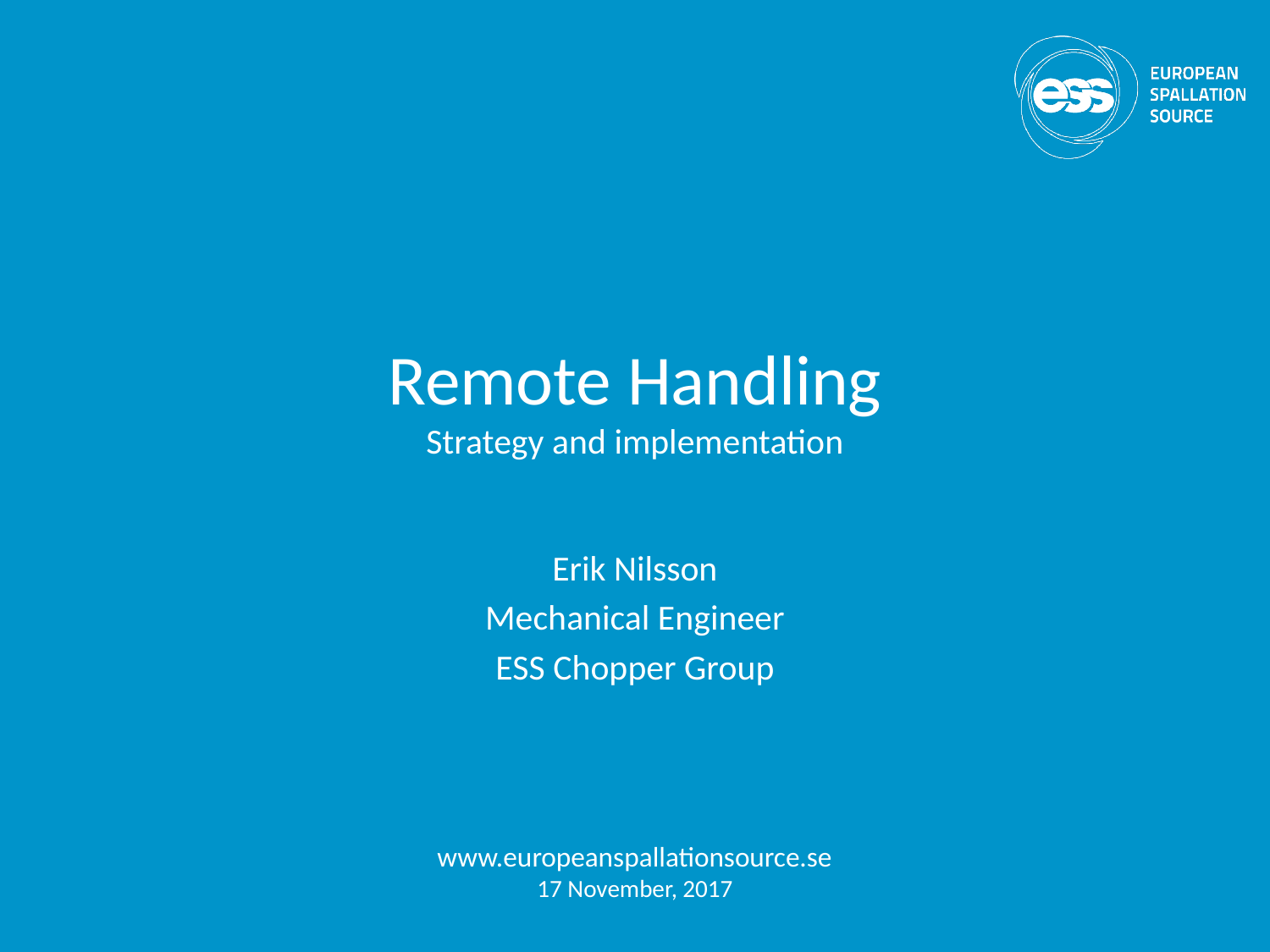

# Remote Handling Strategy and implementation
Erik Nilsson
Mechanical Engineer
ESS Chopper Group
www.europeanspallationsource.se
17 November, 2017